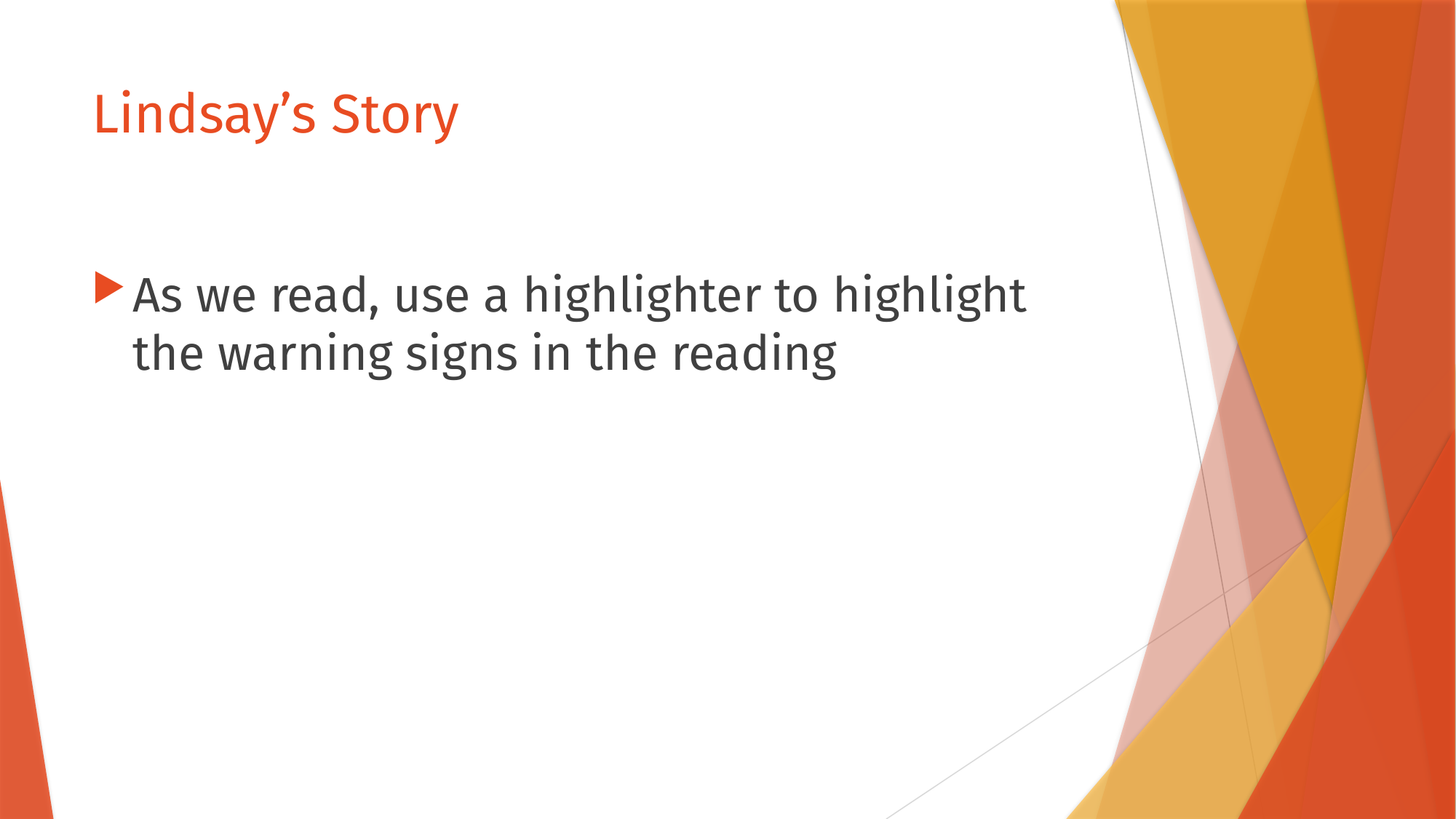

# Lindsay’s Story
As we read, use a highlighter to highlight the warning signs in the reading